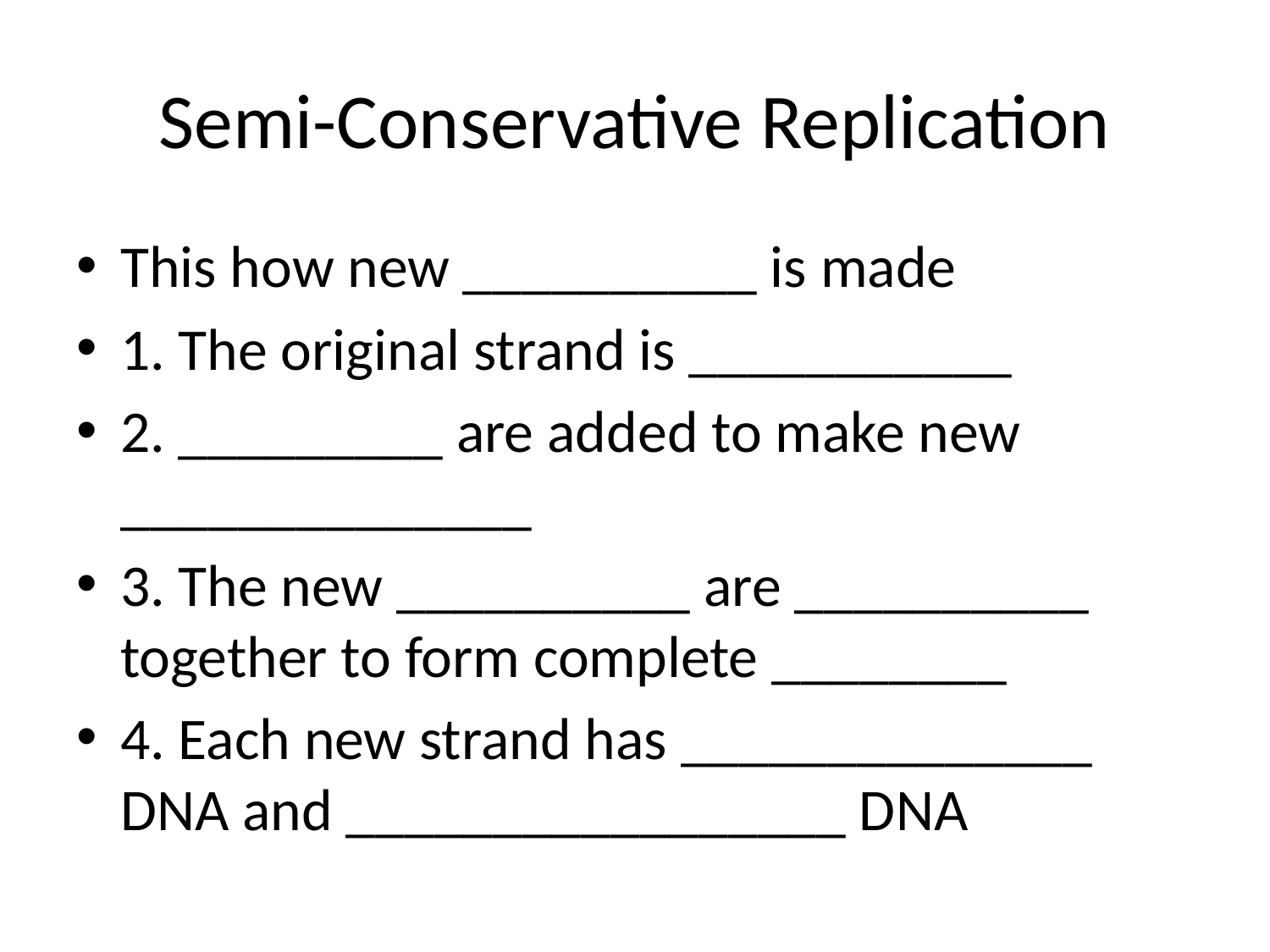

# Semi-Conservative Replication
This how new __________ is made
1. The original strand is ___________
2. _________ are added to make new ______________
3. The new __________ are __________ together to form complete ________
4. Each new strand has ______________ DNA and _________________ DNA